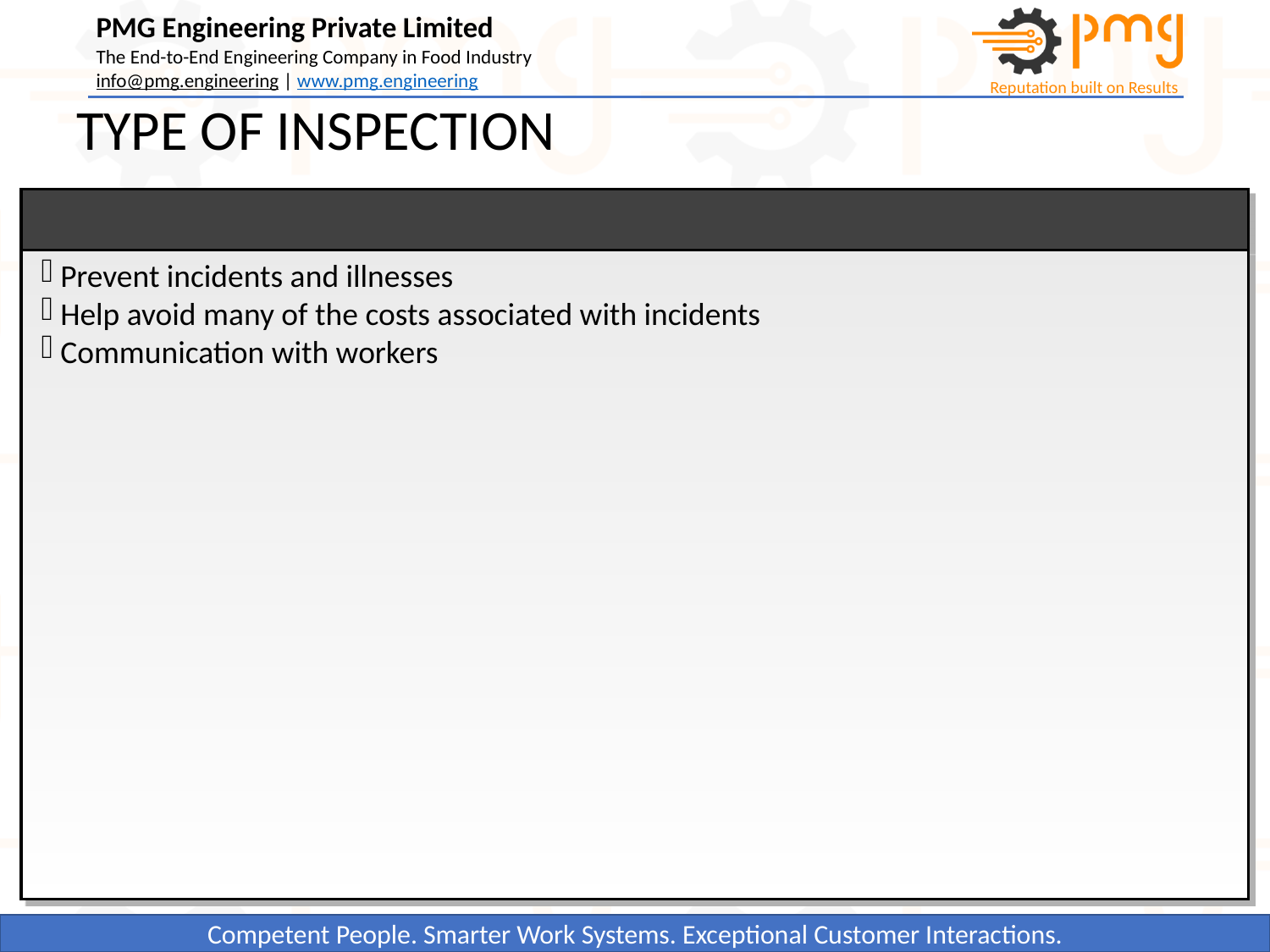

# TYPE OF INSPECTION

 Prevent incidents and illnesses
 Help avoid many of the costs associated with incidents
 Communication with workers